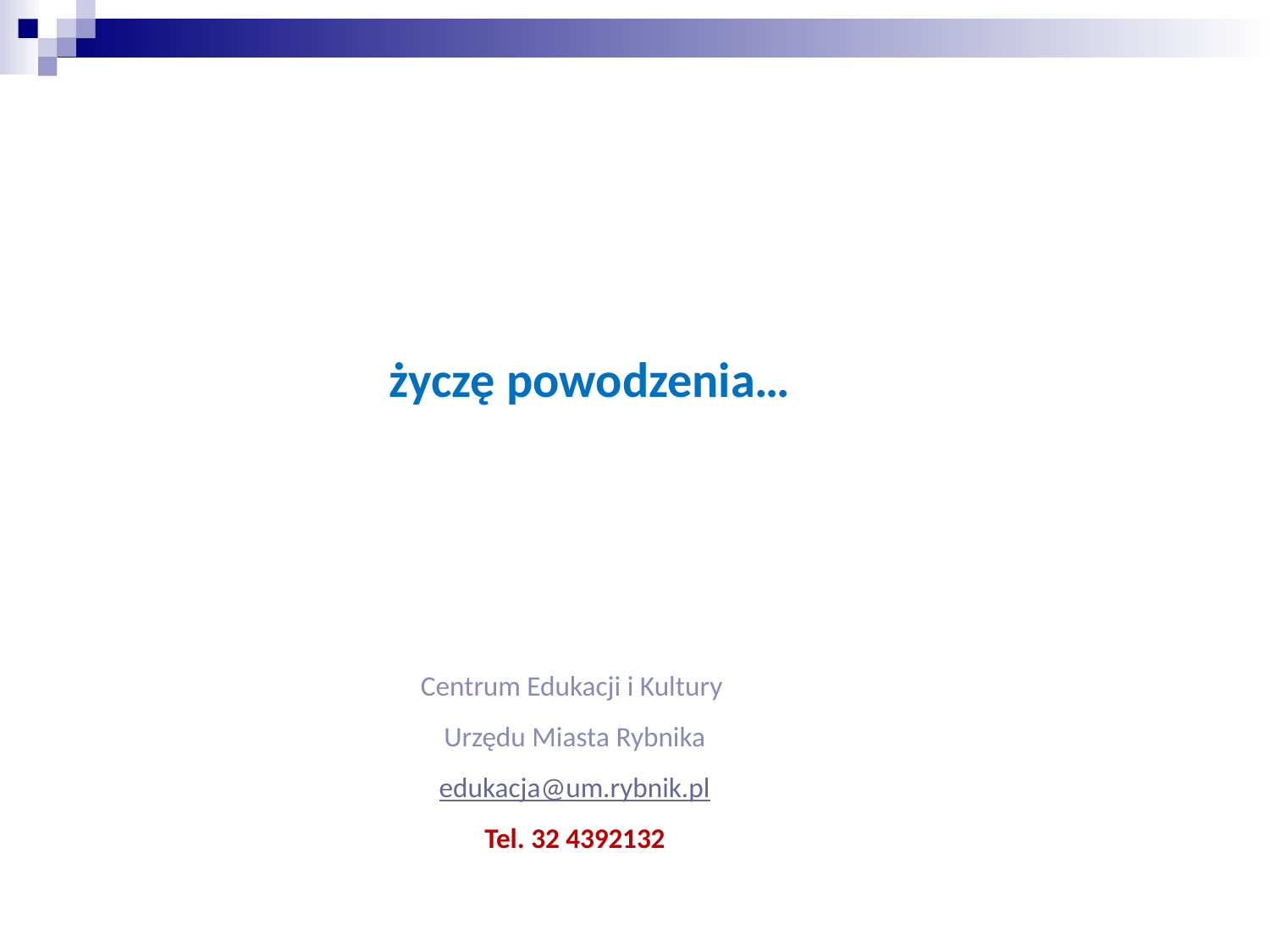

życzę powodzenia…

Centrum Edukacji i Kultury
Urzędu Miasta Rybnika
edukacja@um.rybnik.pl
Tel. 32 4392132